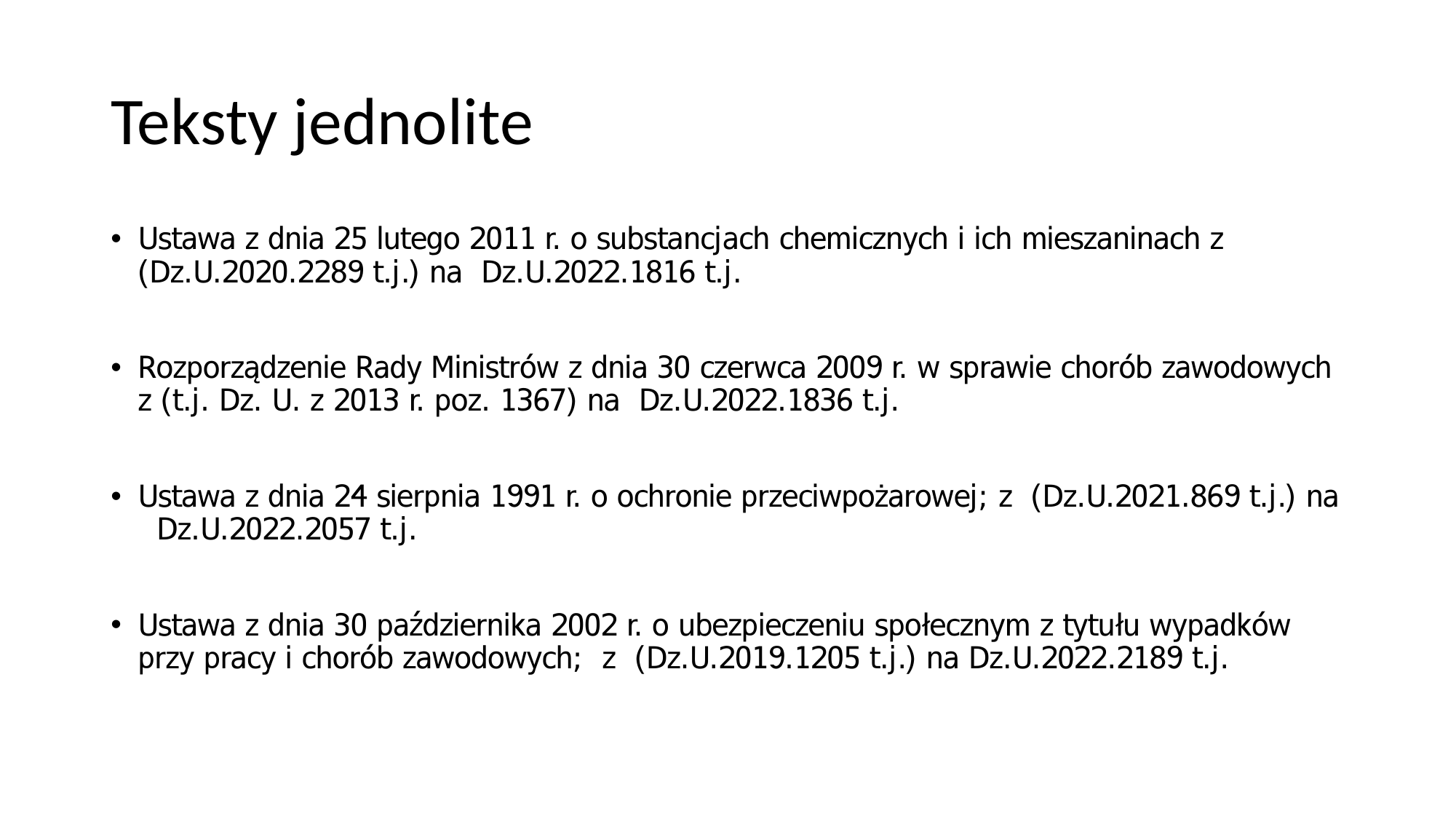

# Teksty jednolite
Ustawa z dnia 25 lutego 2011 r. o substancjach chemicznych i ich mieszaninach z (Dz.U.2020.2289 t.j.) na  Dz.U.2022.1816 t.j.

Rozporządzenie Rady Ministrów z dnia 30 czerwca 2009 r. w sprawie chorób zawodowych z (t.j. Dz. U. z 2013 r. poz. 1367) na  Dz.U.2022.1836 t.j.

Ustawa z dnia 24 sierpnia 1991 r. o ochronie przeciwpożarowej; z  (Dz.U.2021.869 t.j.) na   Dz.U.2022.2057 t.j.

Ustawa z dnia 30 października 2002 r. o ubezpieczeniu społecznym z tytułu wypadków przy pracy i chorób zawodowych;  z  (Dz.U.2019.1205 t.j.) na Dz.U.2022.2189 t.j.